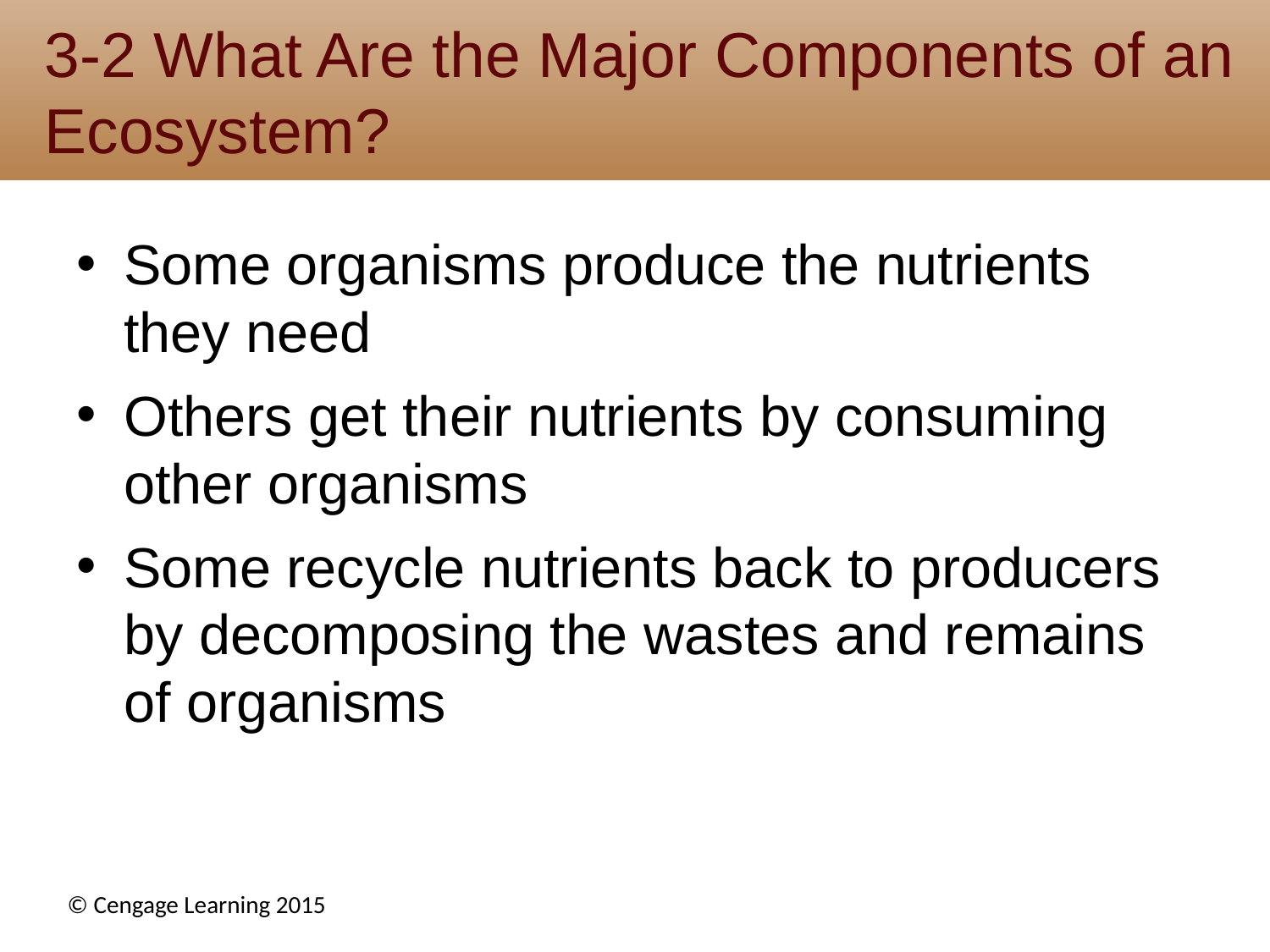

# 3-2 What Are the Major Components of an Ecosystem?
Some organisms produce the nutrients they need
Others get their nutrients by consuming other organisms
Some recycle nutrients back to producers by decomposing the wastes and remains of organisms